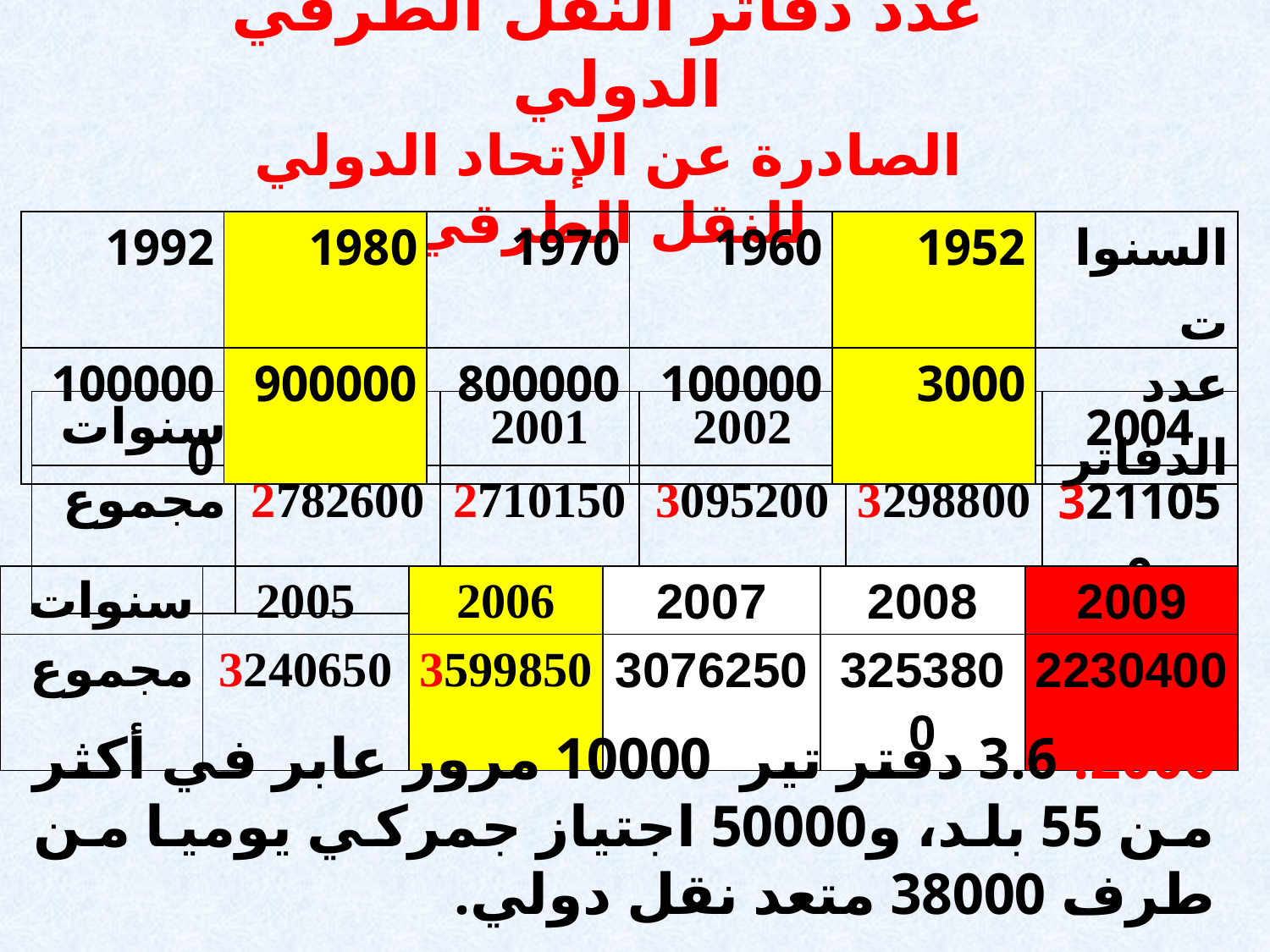

عدد دفاتر النقل الطرقي الدولي
الصادرة عن الإتحاد الدولي للنقل الطرقي
| 1992 | 1980 | 1970 | 1960 | 1952 | السنوات |
| --- | --- | --- | --- | --- | --- |
| 1000000 | 900000 | 800000 | 100000 | 3000 | عدد الدفاتر |
| سنوات | 2000 | 2001 | 2002 | 2003 | 2004 |
| --- | --- | --- | --- | --- | --- |
| مجموع | 2782600 | 2710150 | 3095200 | 3298800 | 3211050 |
| سنوات | 2005 | 2006 | 2007 | 2008 | 2009 |
| --- | --- | --- | --- | --- | --- |
| مجموع | 3240650 | 3599850 | 3076250 | 3253800 | 2230400 |
2006: 3.6 دفتر تير  10000 مرور عابر في أكثر من 55 بلد، و50000 اجتياز جمركي يوميا من طرف 38000 متعد نقل دولي.